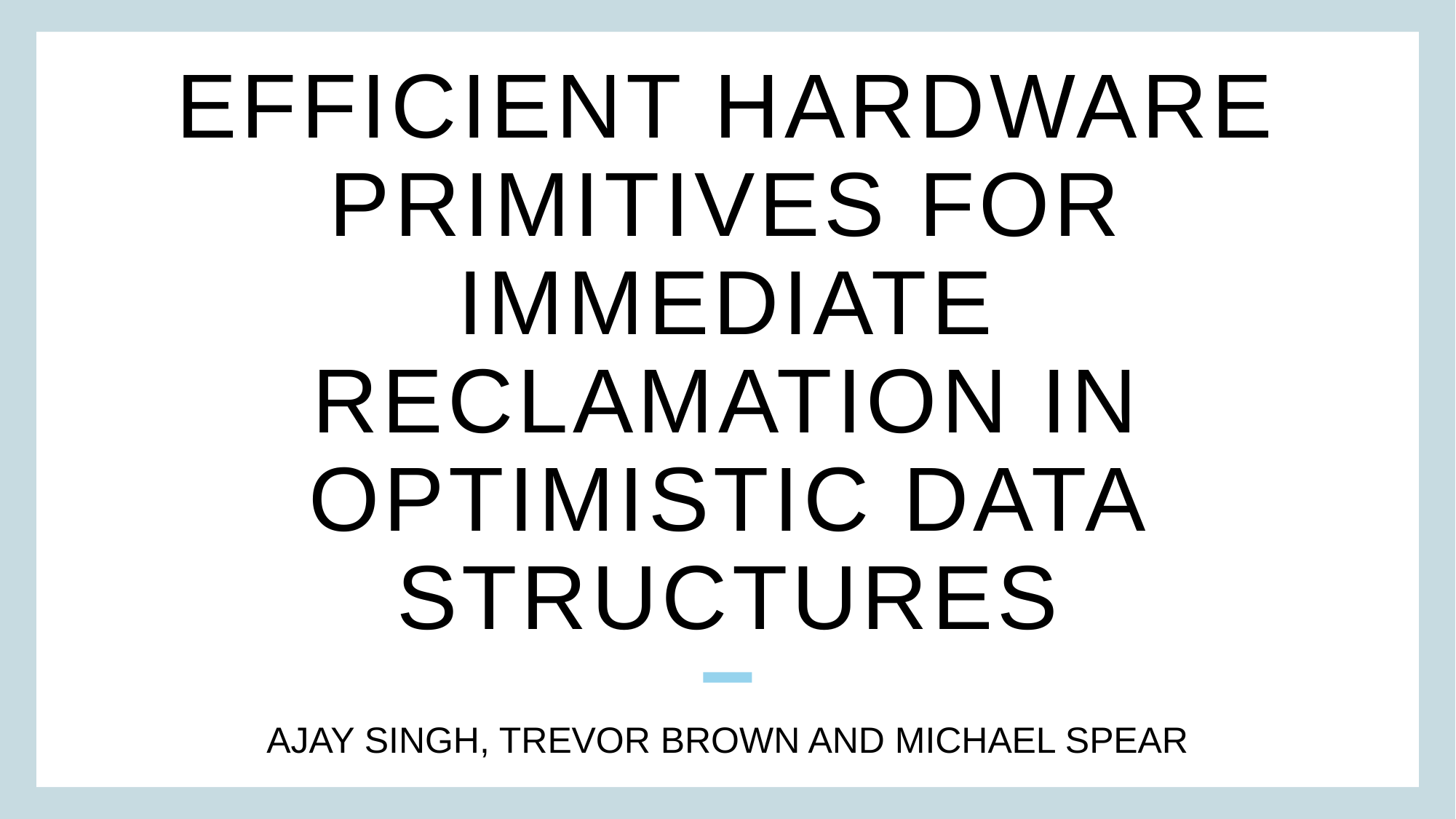

# Efficient Hardware primitives for immediate reclamation in Optimistic data structures
Ajay Singh, Trevor brown and Michael spear